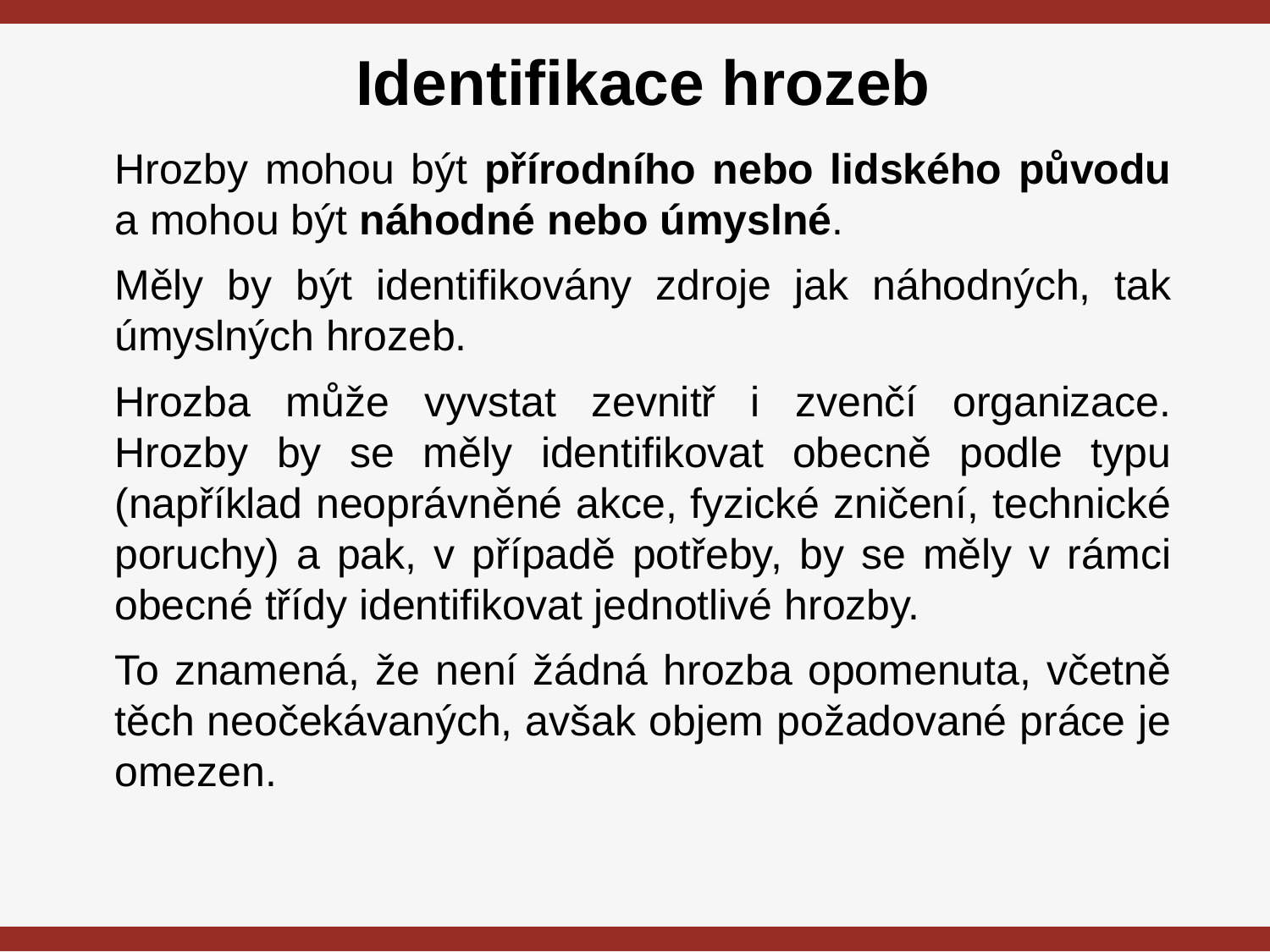

# Identifikace hrozeb
Hrozby mohou být přírodního nebo lidského původu a mohou být náhodné nebo úmyslné.
Měly by být identifikovány zdroje jak náhodných, tak úmyslných hrozeb.
Hrozba může vyvstat zevnitř i zvenčí organizace. Hrozby by se měly identifikovat obecně podle typu (například neoprávněné akce, fyzické zničení, technické poruchy) a pak, v případě potřeby, by se měly v rámci obecné třídy identifikovat jednotlivé hrozby.
To znamená, že není žádná hrozba opomenuta, včetně těch neočekávaných, avšak objem požadované práce je omezen.